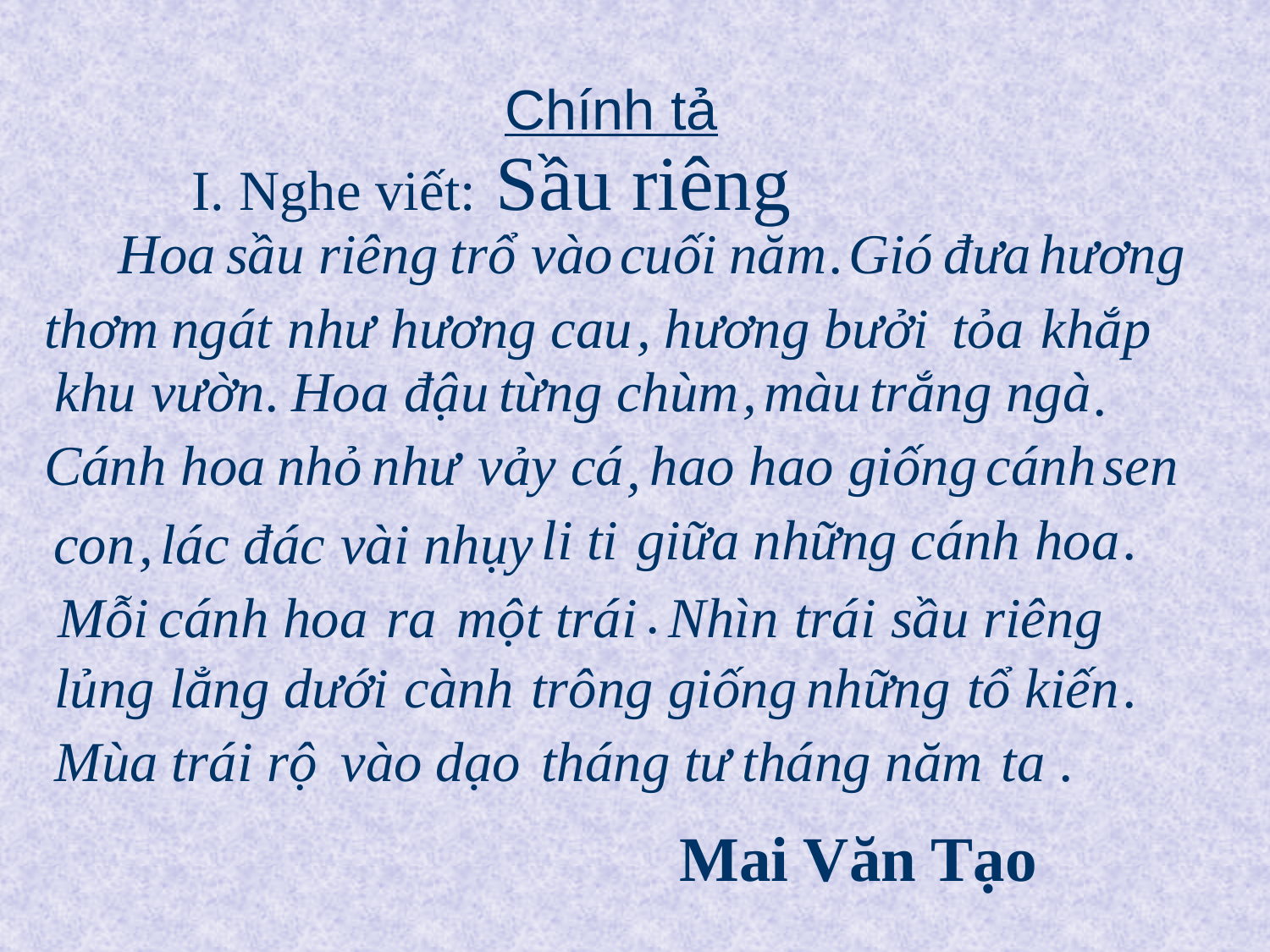

Chính tả
I. Nghe viết: Sầu riêng
Hoa
sầu riêng
trổ
vào
cuối
năm
.
Gió
đưa
hương
thơm
ngát
như
hương cau
,
hương bưởi
tỏa
khắp
khu vườn
.
Hoa
đậu
từng chùm
,
màu
trắng ngà
.
Cánh hoa
nhỏ
như
vảy cá
hao hao
giống
cánh
sen
,
li ti
giữa
những
cánh hoa
.
con
,
lác đác
vài nhụy
.
 Mỗi
cánh hoa
 ra
một trái
Nhìn
trái
sầu riêng
lủng lẳng
dưới
cành
trông
giống
những
tổ kiến
.
Mùa
trái rộ
vào
dạo
tháng tư
tháng năm
ta
.
# Mai Văn Tạo